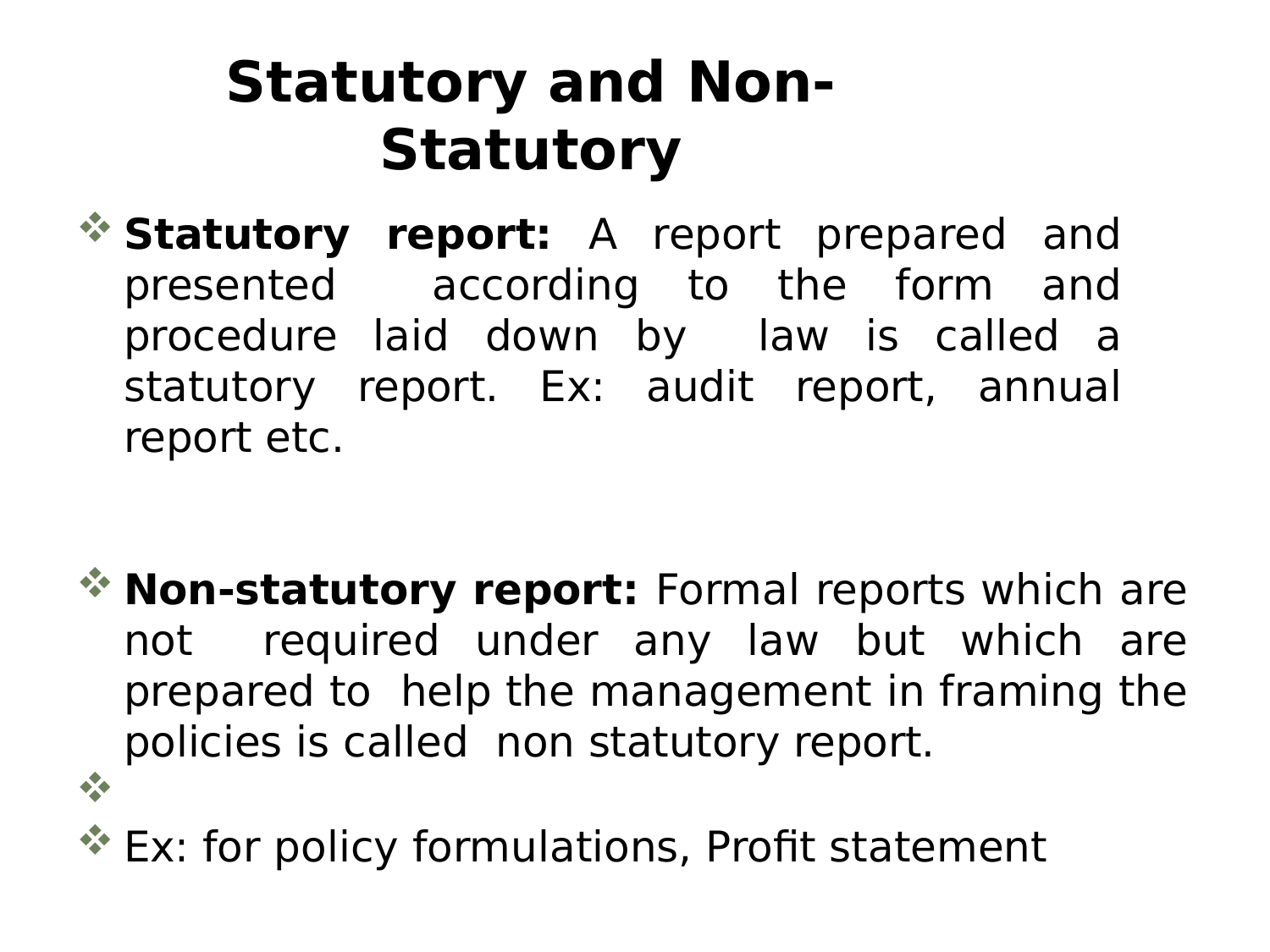

# Statutory and Non-Statutory
Statutory report: A report prepared and presented  according to the form and procedure laid down by  law is called a statutory report. Ex: audit report, annual report etc.
Non-statutory report: Formal reports which are not  required under any law but which are prepared to  help the management in framing the policies is called  non statutory report.

Ex: for policy formulations, Profit statement